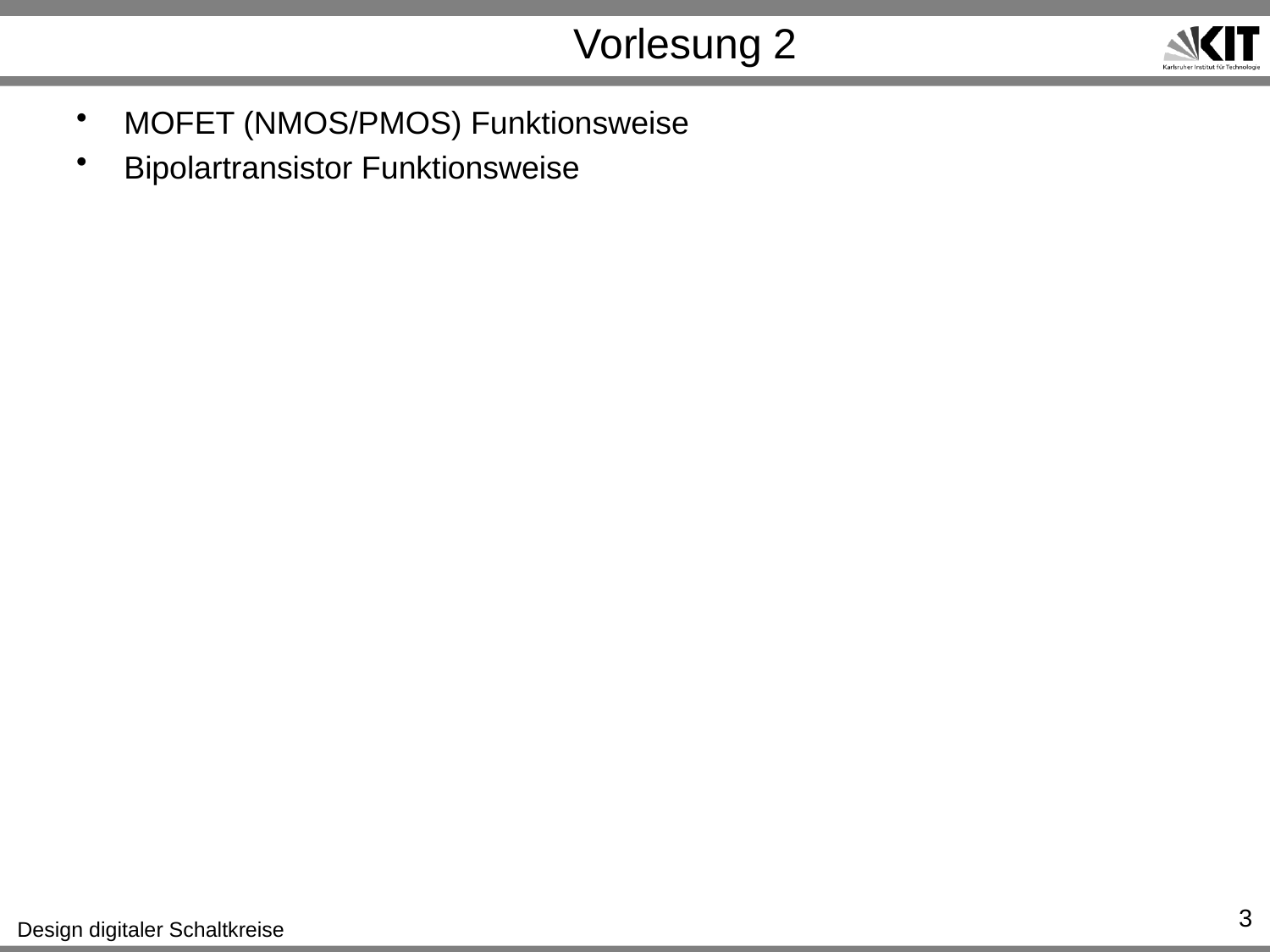

# Vorlesung 2
MOFET (NMOS/PMOS) Funktionsweise
Bipolartransistor Funktionsweise

3